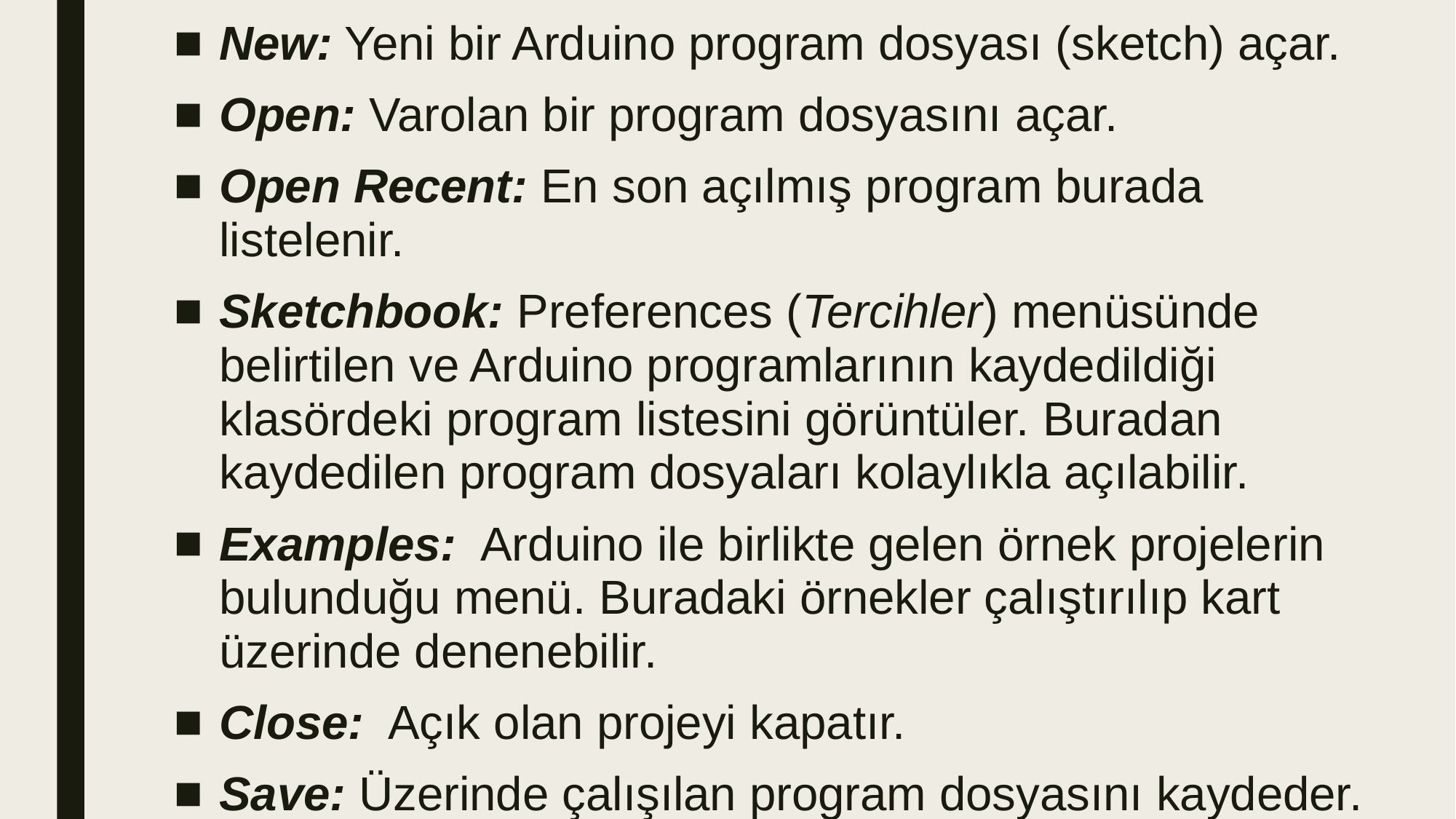

New: Yeni bir Arduino program dosyası (sketch) açar.
Open: Varolan bir program dosyasını açar.
Open Recent: En son açılmış program burada listelenir.
Sketchbook: Preferences (Tercihler) menüsünde belirtilen ve Arduino programlarının kaydedildiği klasördeki program listesini görüntüler. Buradan kaydedilen program dosyaları kolaylıkla açılabilir.
Examples:  Arduino ile birlikte gelen örnek projelerin bulunduğu menü. Buradaki örnekler çalıştırılıp kart üzerinde denenebilir.
Close:  Açık olan projeyi kapatır.
Save: Üzerinde çalışılan program dosyasını kaydeder.